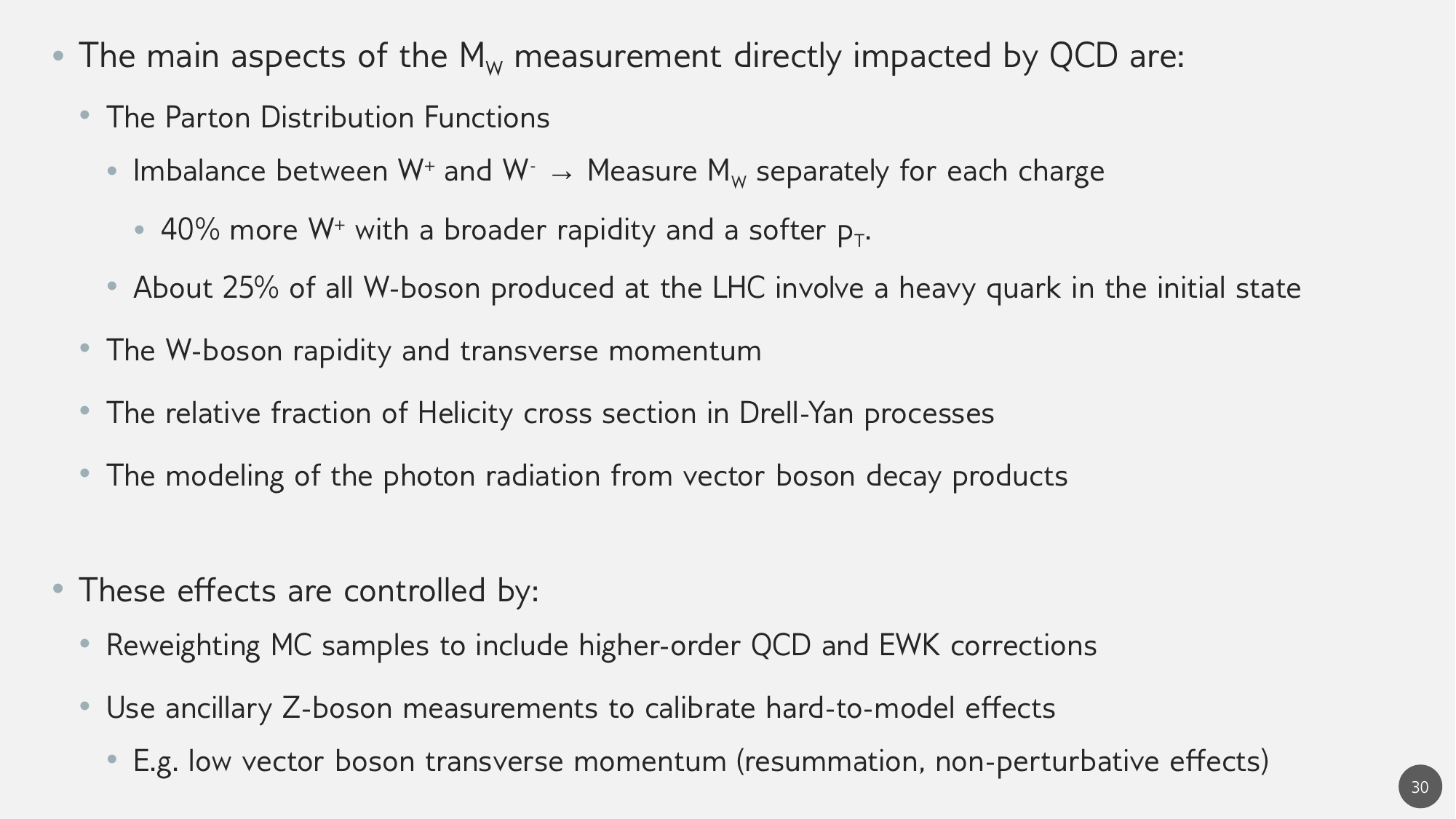

The main aspects of the MW measurement directly impacted by QCD are:
The Parton Distribution Functions
Imbalance between W+ and W- → Measure MW separately for each charge
40% more W+ with a broader rapidity and a softer pT.
About 25% of all W-boson produced at the LHC involve a heavy quark in the initial state
The W-boson rapidity and transverse momentum
The relative fraction of Helicity cross section in Drell-Yan processes
The modeling of the photon radiation from vector boson decay products

These effects are controlled by:
Reweighting MC samples to include higher-order QCD and EWK corrections
Use ancillary Z-boson measurements to calibrate hard-to-model effects
E.g. low vector boson transverse momentum (resummation, non-perturbative effects)

30